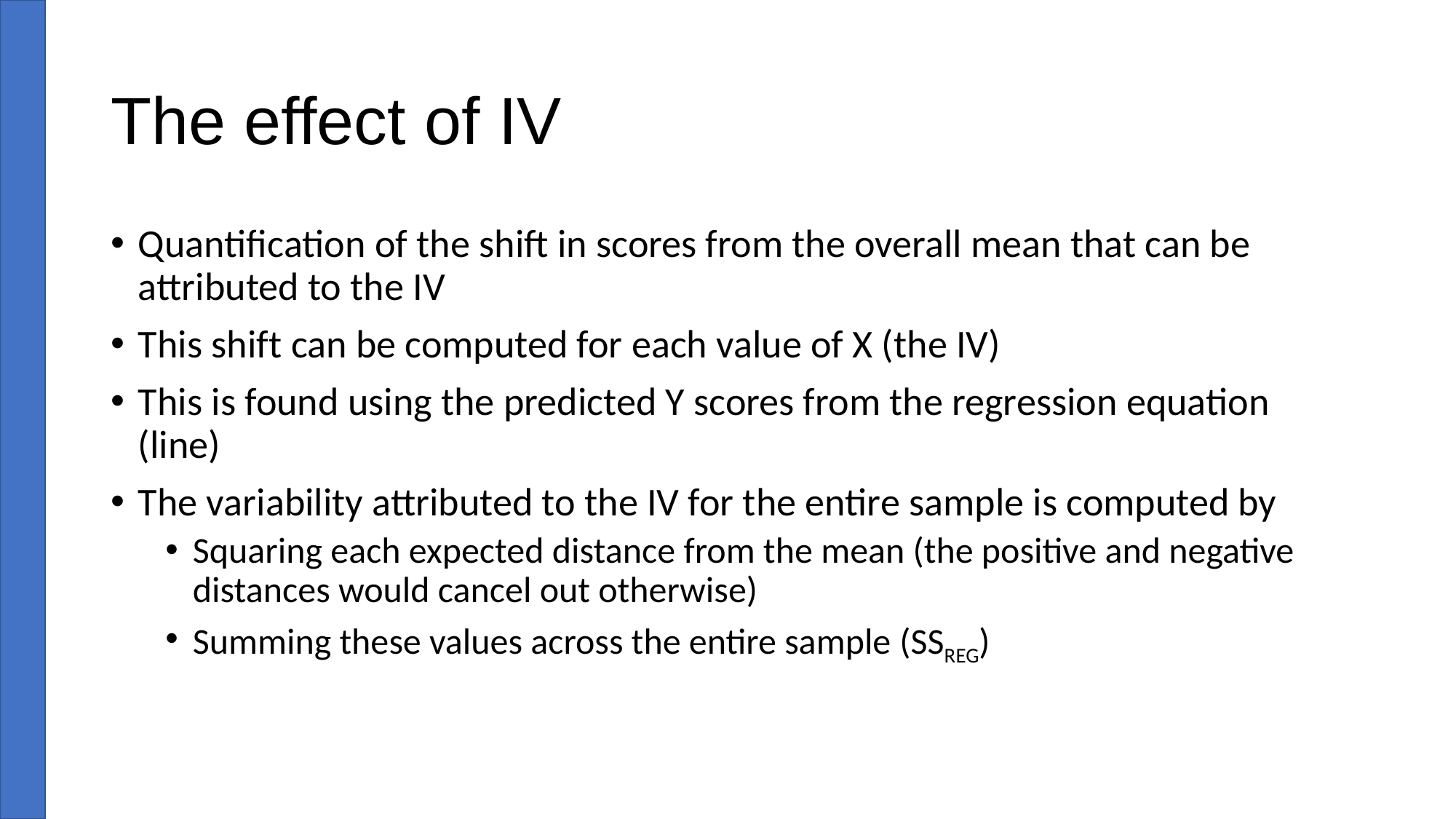

# The effect of IV
Quantification of the shift in scores from the overall mean that can be attributed to the IV
This shift can be computed for each value of X (the IV)
This is found using the predicted Y scores from the regression equation (line)
The variability attributed to the IV for the entire sample is computed by
Squaring each expected distance from the mean (the positive and negative distances would cancel out otherwise)
Summing these values across the entire sample (SSREG)